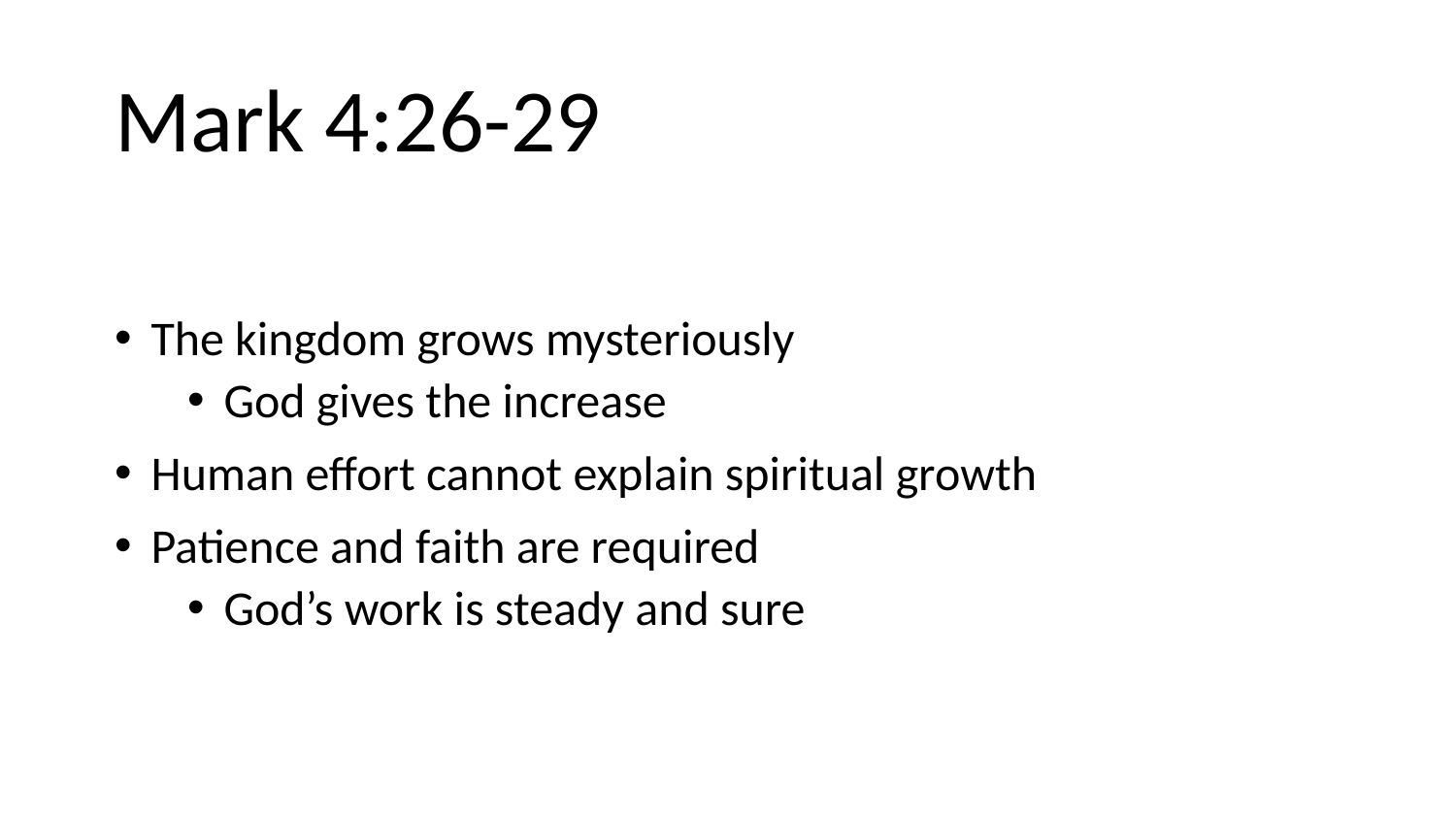

# Mark 4:26-29

The kingdom grows mysteriously
God gives the increase
Human effort cannot explain spiritual growth
Patience and faith are required
God’s work is steady and sure